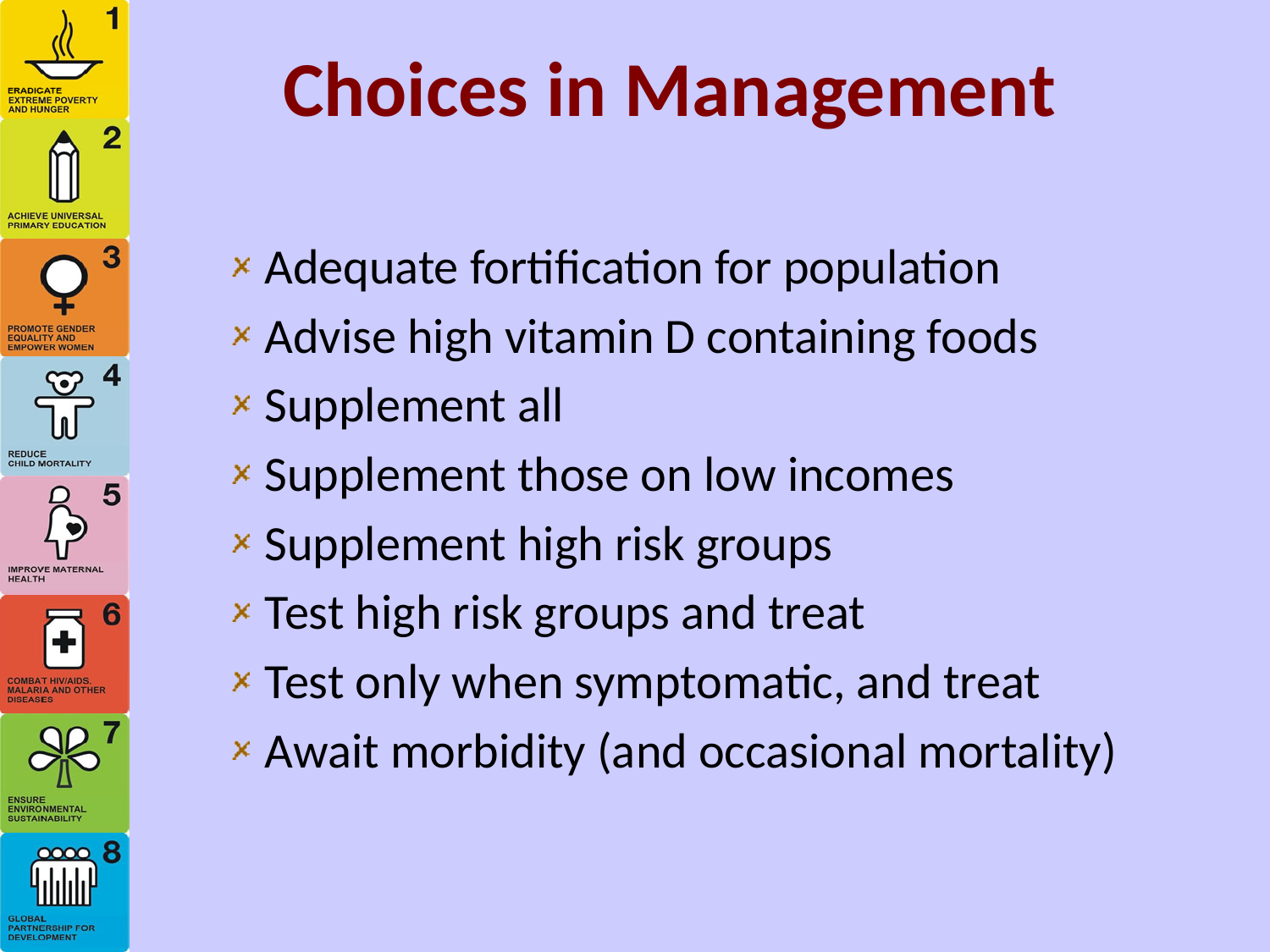

# Choices in Management
Adequate fortification for population
Advise high vitamin D containing foods
Supplement all
Supplement those on low incomes
Supplement high risk groups
Test high risk groups and treat
Test only when symptomatic, and treat
Await morbidity (and occasional mortality)